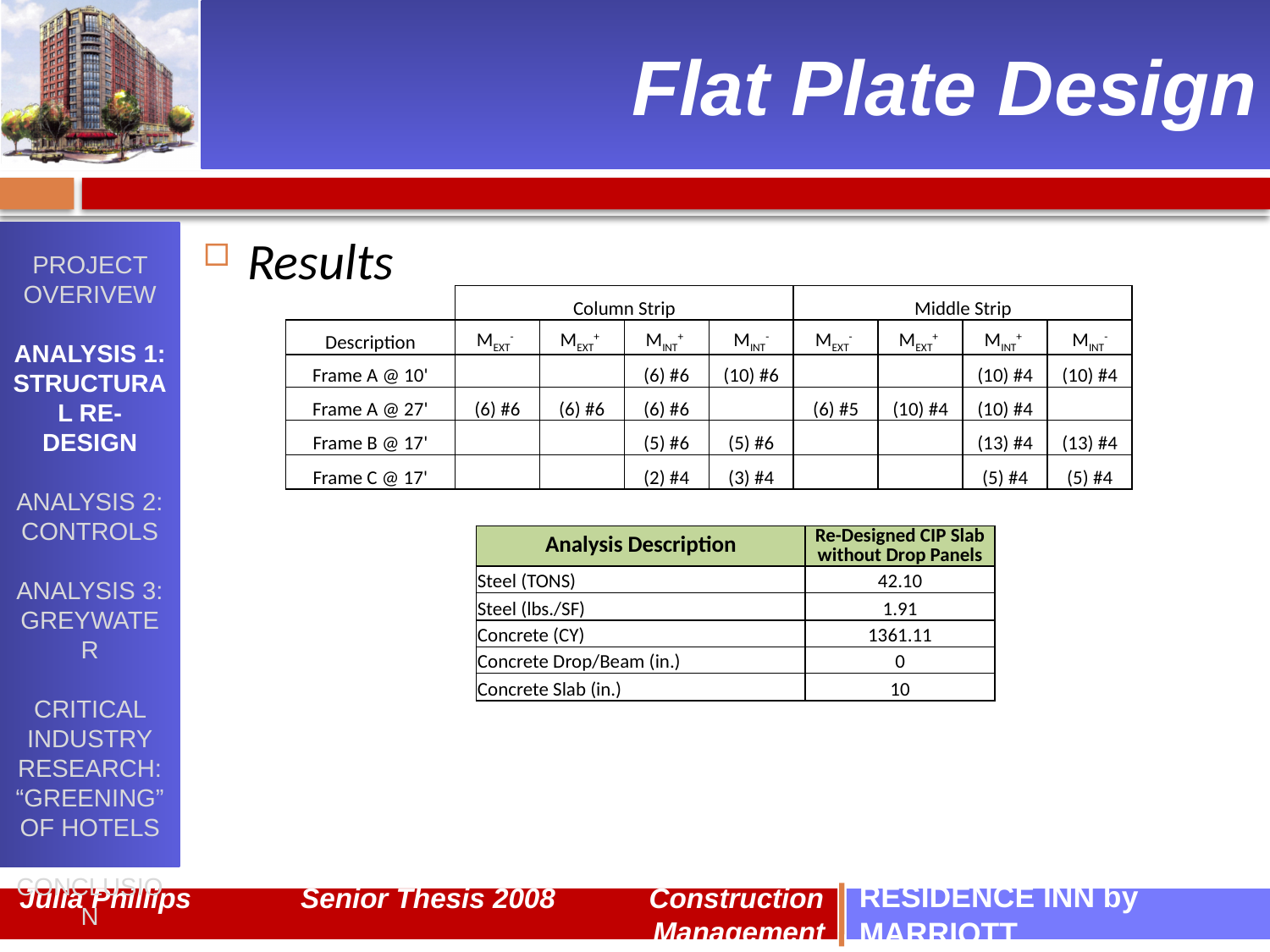

# Flat Plate Design

PROJECT OVERIVEW

ANALYSIS 1:
STRUCTURAL RE-DESIGN

ANALYSIS 2:
CONTROLS

ANALYSIS 3:
GREYWATER

CRITICAL INDUSTRY RESEARCH:
“GREENING” OF HOTELS

CONCLUSION
Results
|  |  | Column Strip |  |  |  | Middle Strip |  |  |  |
| --- | --- | --- | --- | --- | --- | --- | --- | --- | --- |
| Description |  | MEXT- | MEXT+ | MINT+ | MINT- | MEXT- | MEXT+ | MINT+ | MINT- |
| Frame A @ 10' |  |  |  | (6) #6 | (10) #6 |  |  | (10) #4 | (10) #4 |
| Frame A @ 27' |  | (6) #6 | (6) #6 | (6) #6 |  | (6) #5 | (10) #4 | (10) #4 |  |
| Frame B @ 17' |  |  |  | (5) #6 | (5) #6 |  |  | (13) #4 | (13) #4 |
| Frame C @ 17' |  |  |  | (2) #4 | (3) #4 |  |  | (5) #4 | (5) #4 |
| Analysis Description | Re-Designed CIP Slab without Drop Panels |
| --- | --- |
| Steel (TONS) | 42.10 |
| Steel (lbs./SF) | 1.91 |
| Concrete (CY) | 1361.11 |
| Concrete Drop/Beam (in.) | 0 |
| Concrete Slab (in.) | 10 |
Julia Phillips              Senior Thesis 2008            Construction Management
RESIDENCE INN by MARRIOTT